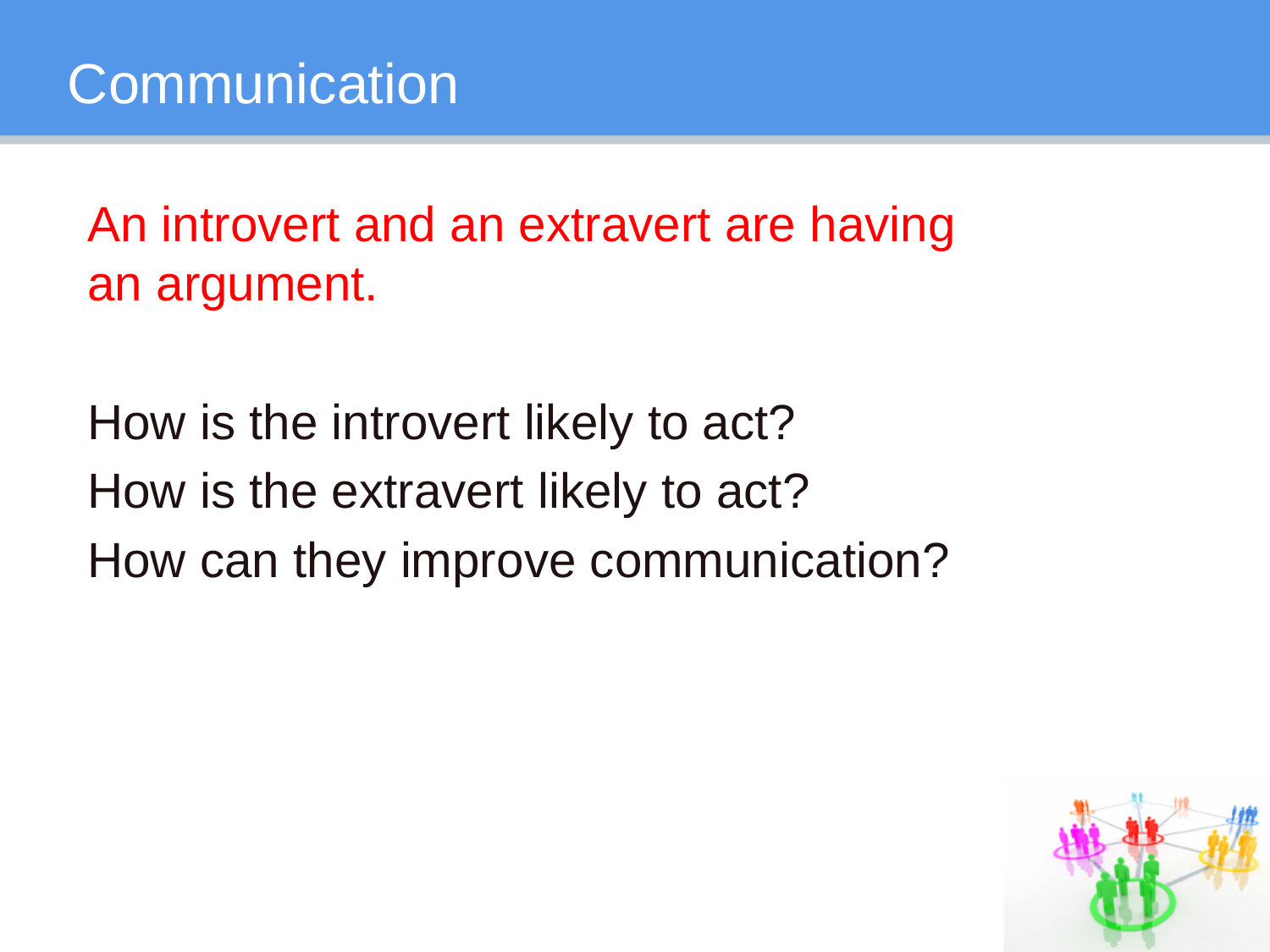

# Communication
An introvert and an extravert are having an argument.

How is the introvert likely to act?
How is the extravert likely to act?
How can they improve communication?